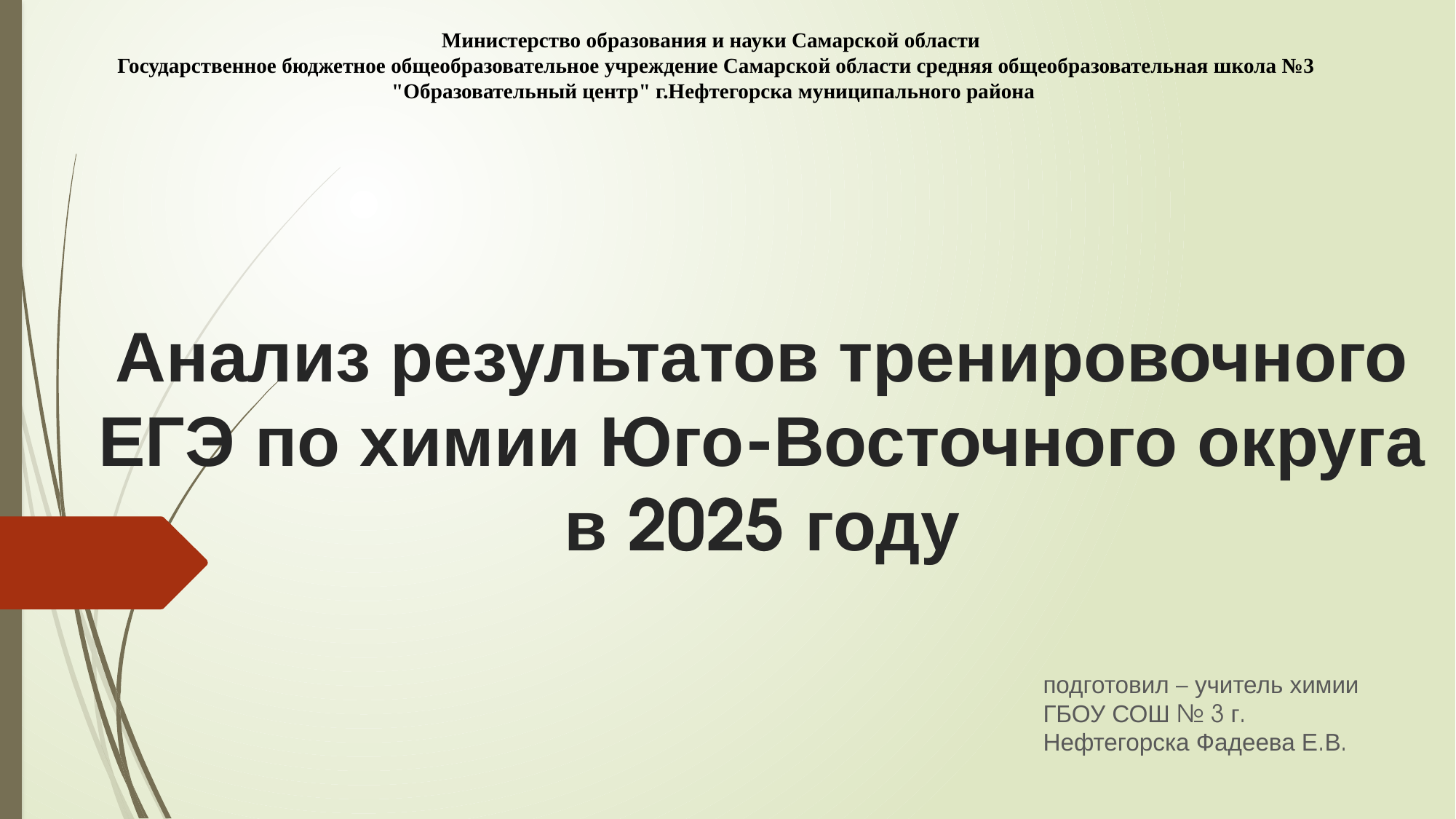

Министерство образования и науки Самарской области ‌‌
‌Государственное бюджетное общеобразовательное учреждение Самарской области средняя общеобразовательная школа №3 "Образовательный центр" г.Нефтегорска муниципального района ‌​
# Анализ результатов тренировочного ЕГЭ по химии Юго-Восточного округа в 2025 году
подготовил – учитель химии ГБОУ СОШ № 3 г. Нефтегорска Фадеева Е.В.